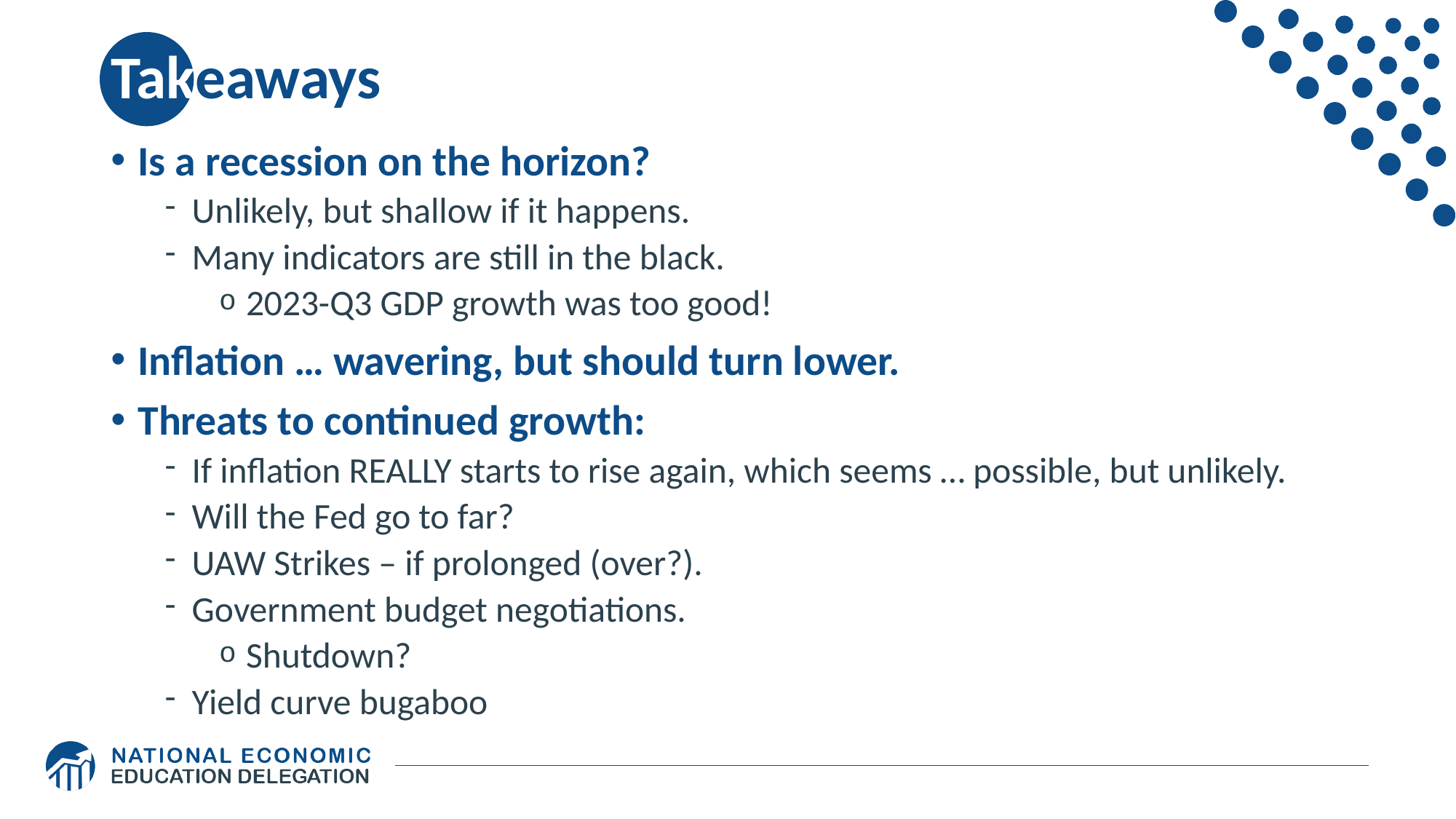

# Takeaways
Is a recession on the horizon?
Unlikely, but shallow if it happens.
Many indicators are still in the black.
2023-Q3 GDP growth was too good!
Inflation … wavering, but should turn lower.
Threats to continued growth:
If inflation REALLY starts to rise again, which seems … possible, but unlikely.
Will the Fed go to far?
UAW Strikes – if prolonged (over?).
Government budget negotiations.
Shutdown?
Yield curve bugaboo